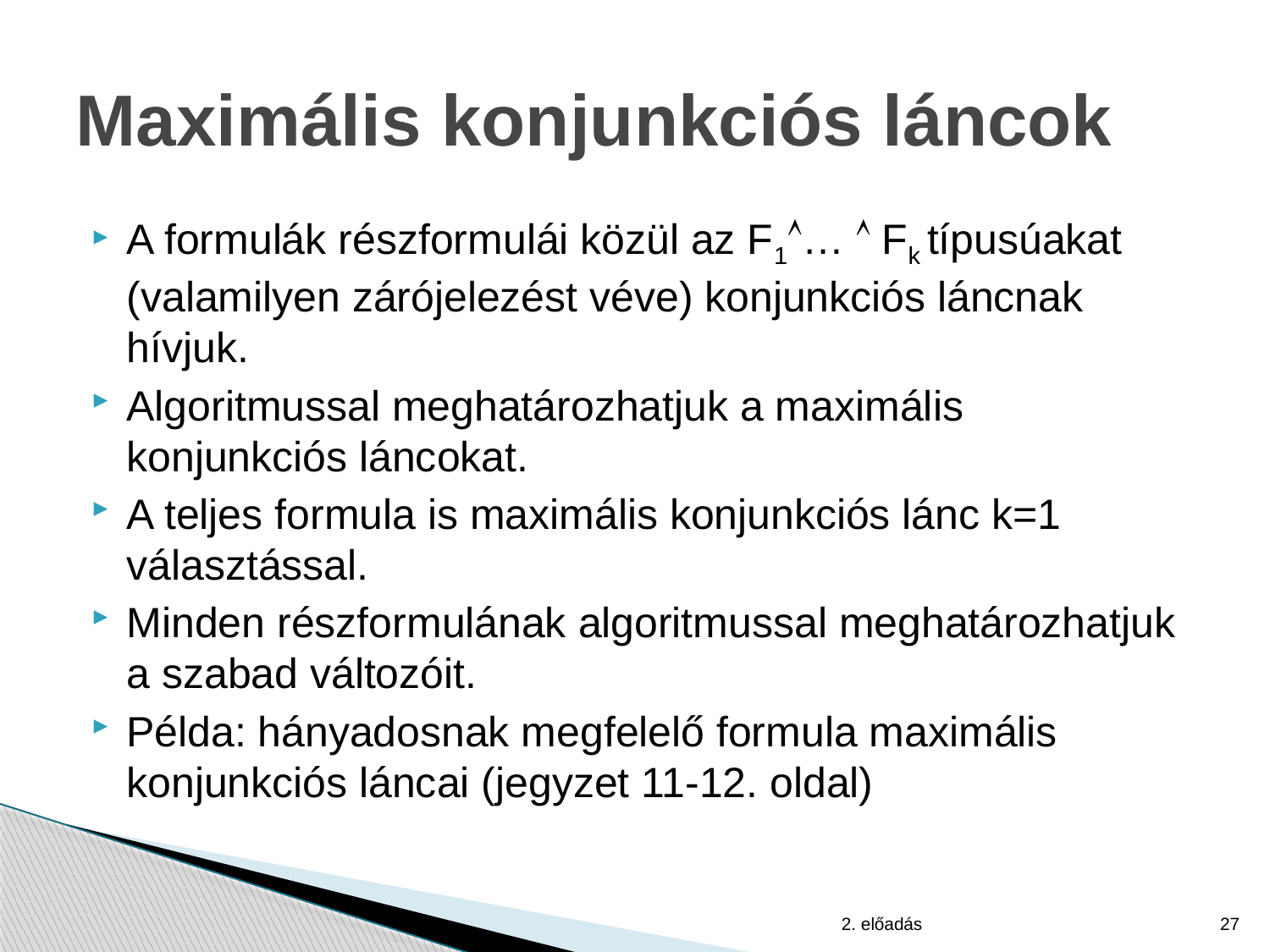

# Maximális konjunkciós láncok
A formulák részformulái közül az F1∧… ∧ Fk típusúakat (valamilyen zárójelezést véve) konjunkciós láncnak hívjuk.
Algoritmussal meghatározhatjuk a maximális konjunkciós láncokat.
A teljes formula is maximális konjunkciós lánc k=1 választással.
Minden részformulának algoritmussal meghatározhatjuk a szabad változóit.
Példa: hányadosnak megfelelő formula maximális konjunkciós láncai (jegyzet 11-12. oldal)

2. előadás
27